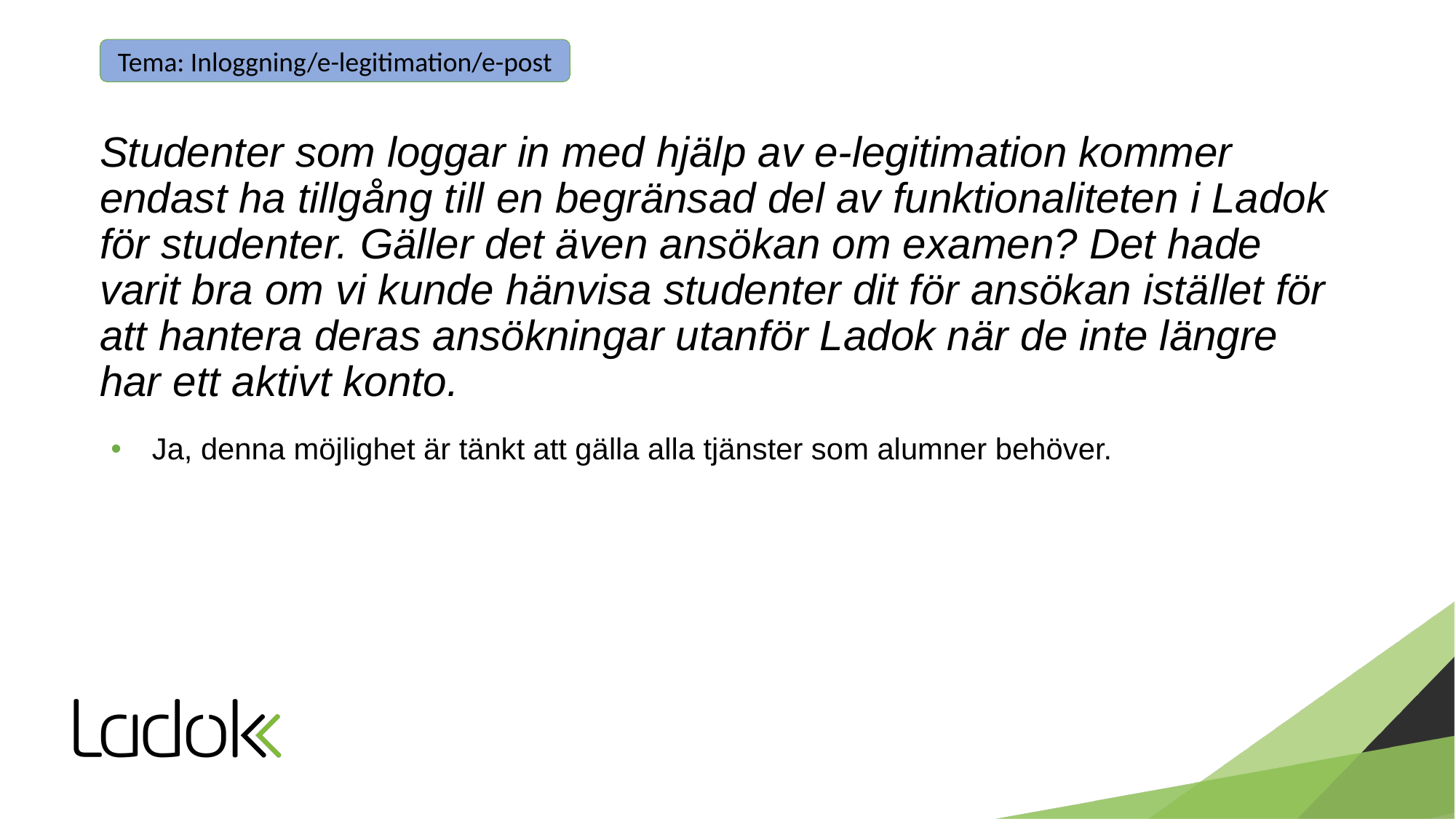

Tema: Inloggning/e-legitimation/e-post
# Studenter som loggar in med hjälp av e-legitimation kommer endast ha tillgång till en begränsad del av funktionaliteten i Ladok för studenter. Gäller det även ansökan om examen? Det hade varit bra om vi kunde hänvisa studenter dit för ansökan istället för att hantera deras ansökningar utanför Ladok när de inte längre har ett aktivt konto.
Ja, denna möjlighet är tänkt att gälla alla tjänster som alumner behöver.